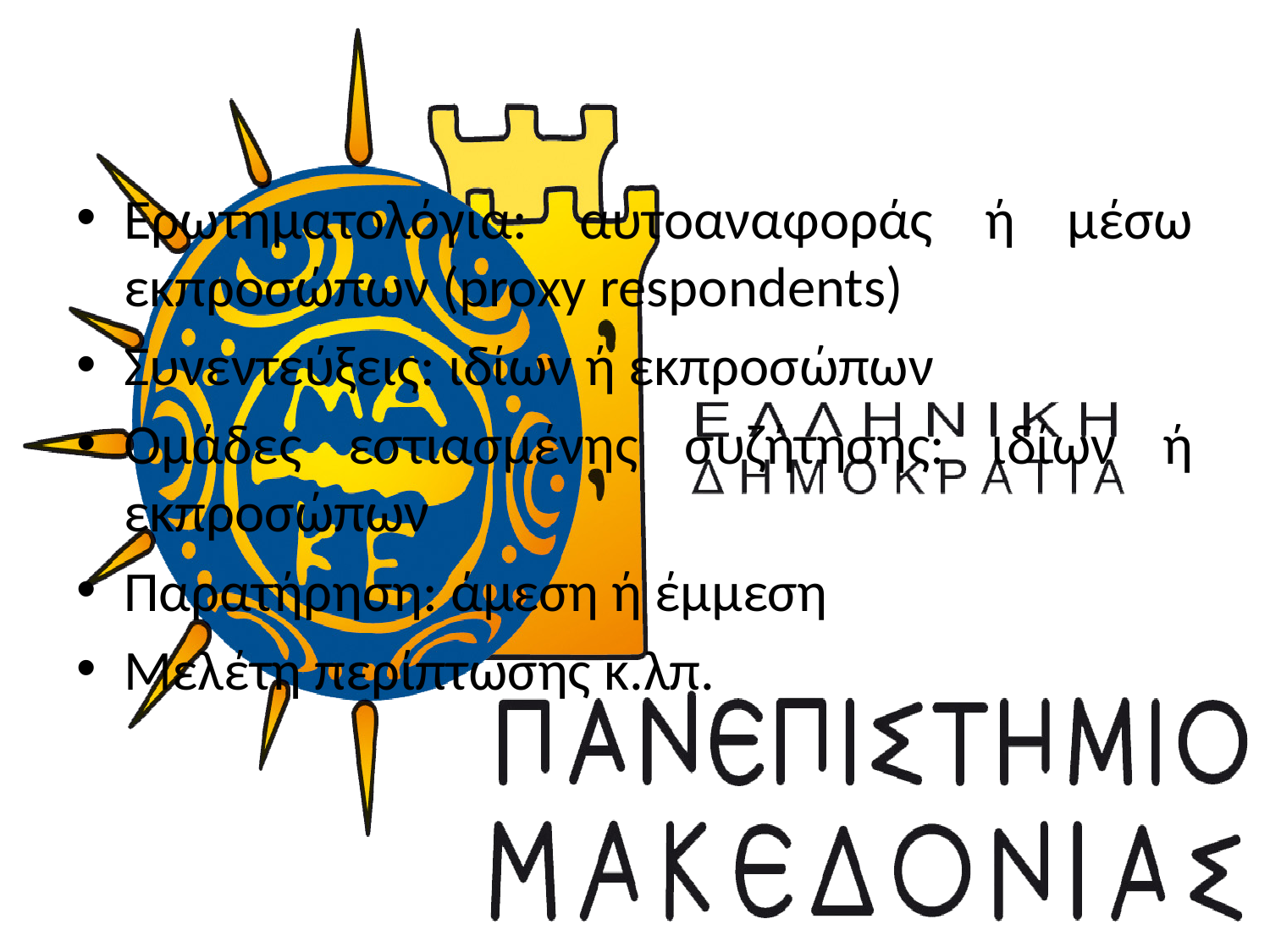

Ερωτηματολόγια: αυτοαναφοράς ή μέσω εκπροσώπων (proxy respondents)
Συνεντεύξεις: ιδίων ή εκπροσώπων
Ομάδες εστιασμένης συζήτησης: ιδίων ή εκπροσώπων
Παρατήρηση: άμεση ή έμμεση
Μελέτη περίπτωσης κ.λπ.